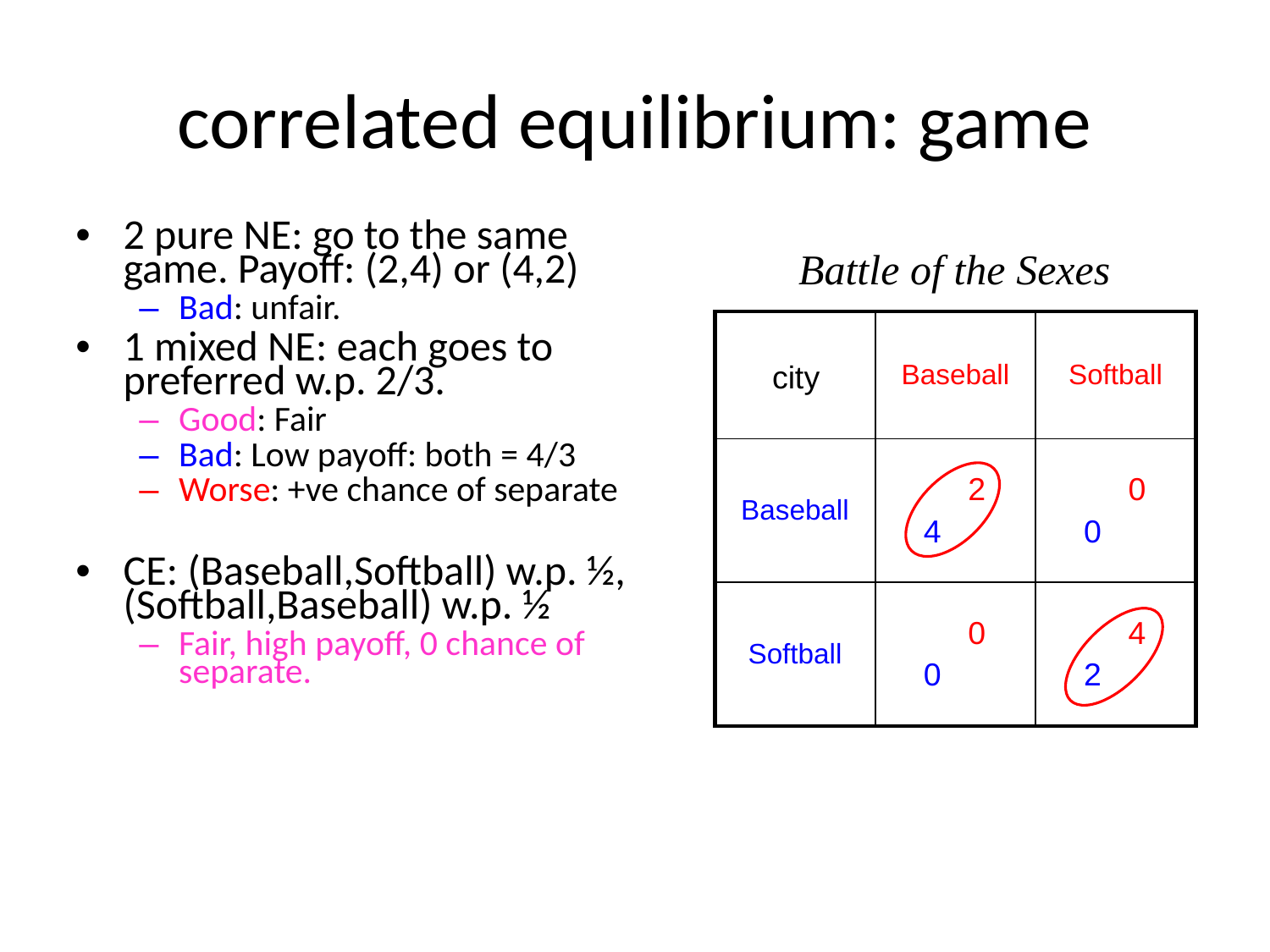

# correlated equilibrium: game
2 pure NE: go to the same game. Payoff: (2,4) or (4,2)
Bad: unfair.
1 mixed NE: each goes to preferred w.p. 2/3.
Good: Fair
Bad: Low payoff: both = 4/3
Worse: +ve chance of separate

CE: (Baseball,Softball) w.p. ½, (Softball,Baseball) w.p. ½
Fair, high payoff, 0 chance of separate.
Battle of the Sexes
| city | Baseball | Softball |
| --- | --- | --- |
| Baseball | 2 4 | 0 0 |
| Softball | 0 0 | 4 2 |